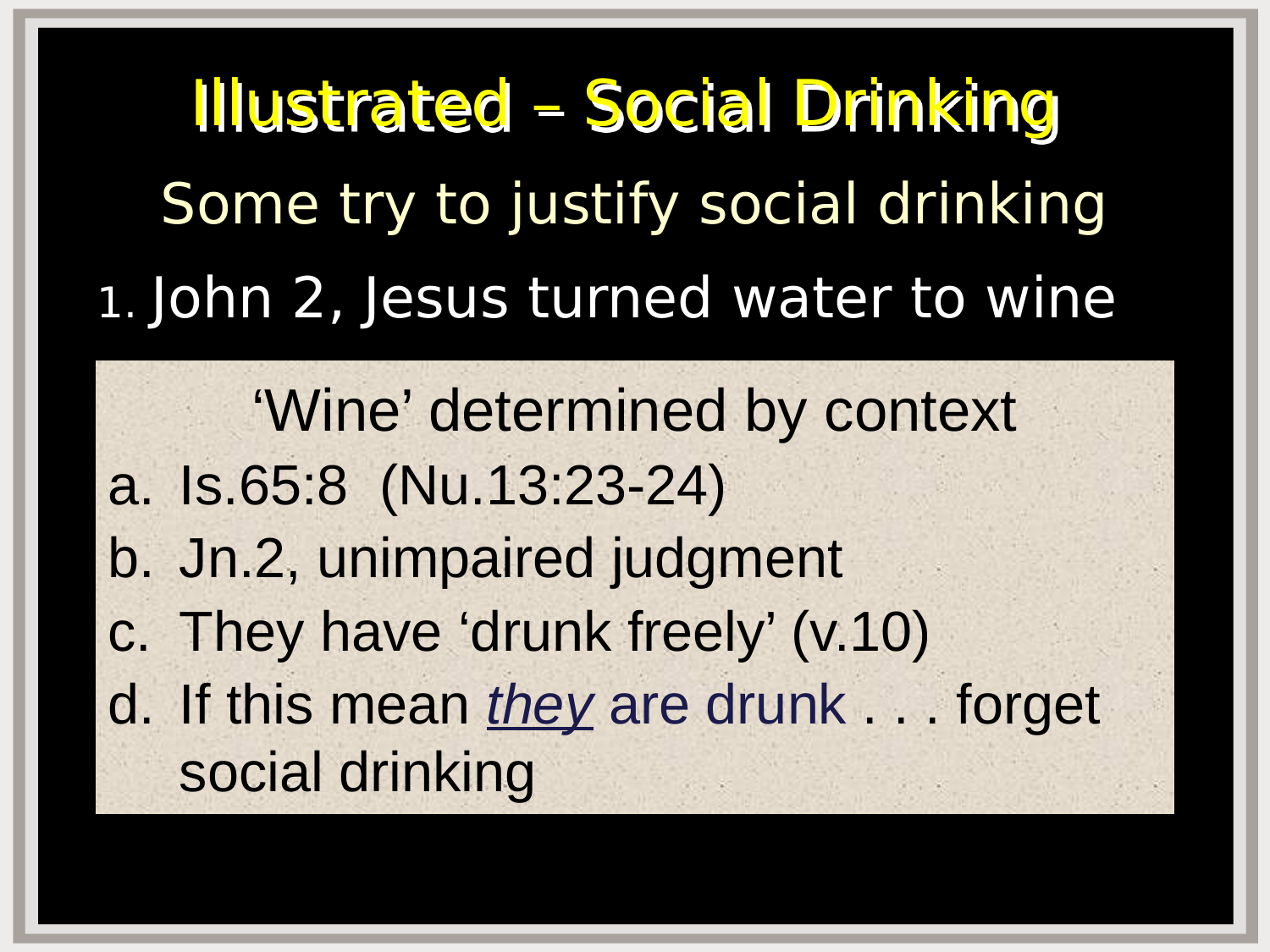

# Illustrated – Social Drinking
Some try to justify social drinking
1. John 2, Jesus turned water to wine

‘Wine’ determined by context
Is.65:8  (Nu.13:23-24)
Jn.2, unimpaired judgment
They have ‘drunk freely’ (v.10)
If this mean they are drunk . . . forget social drinking